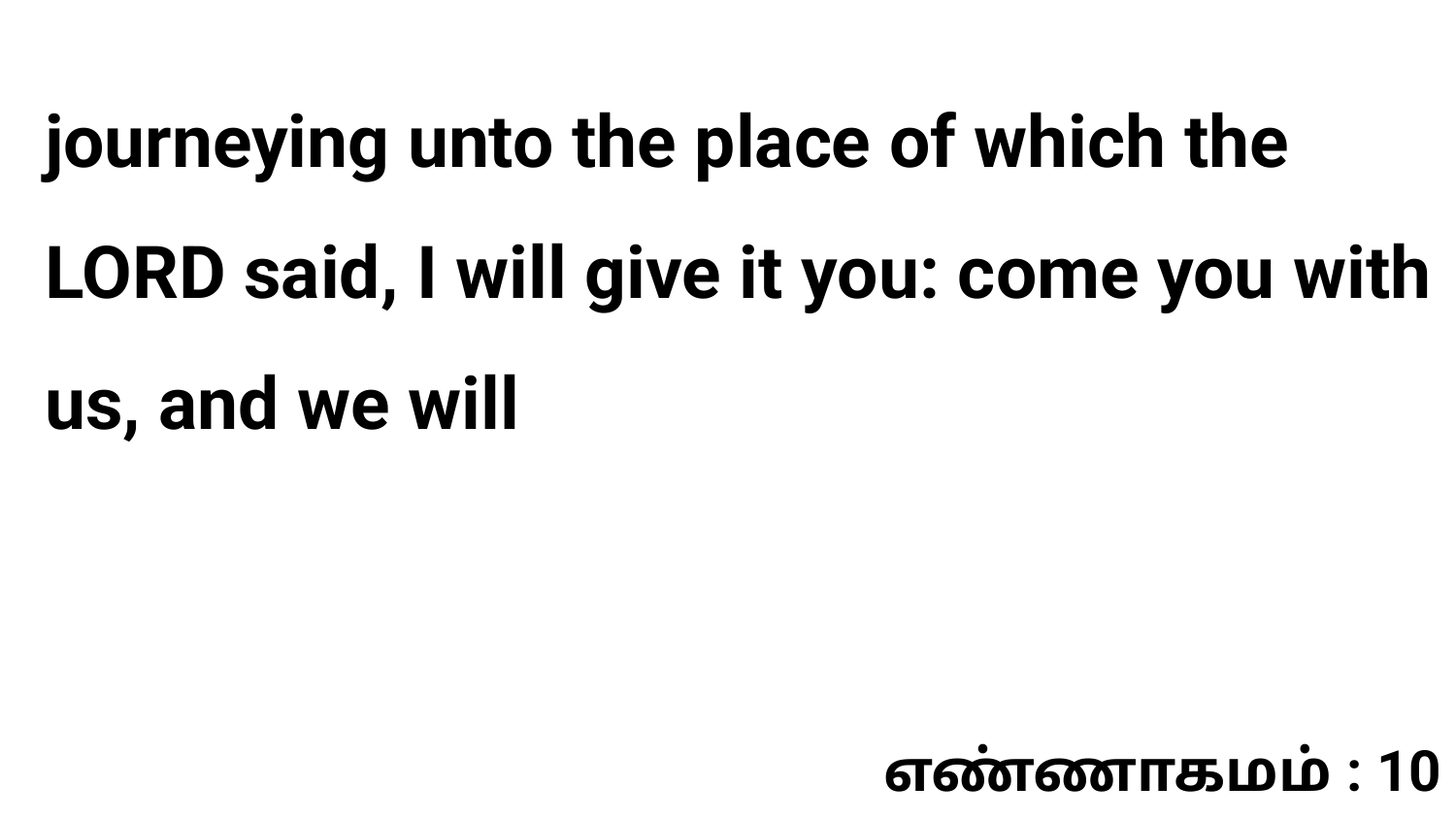

journeying unto the place of which the LORD said, I will give it you: come you with us, and we will
எண்ணாகமம் : 10